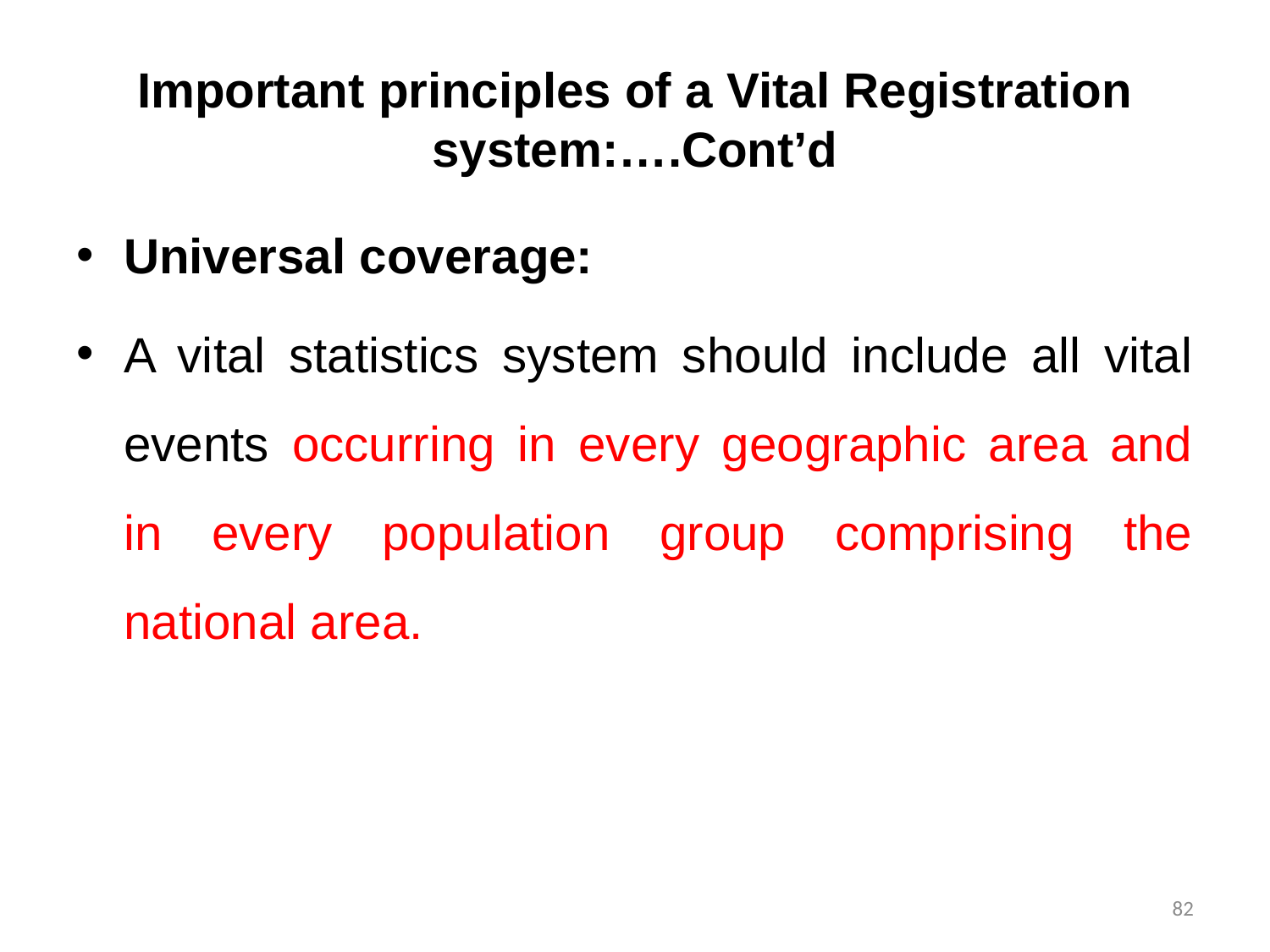

# Important principles of a Vital Registration system:….Cont’d
Universal coverage:
A vital statistics system should include all vital events occurring in every geographic area and in every population group comprising the national area.

82